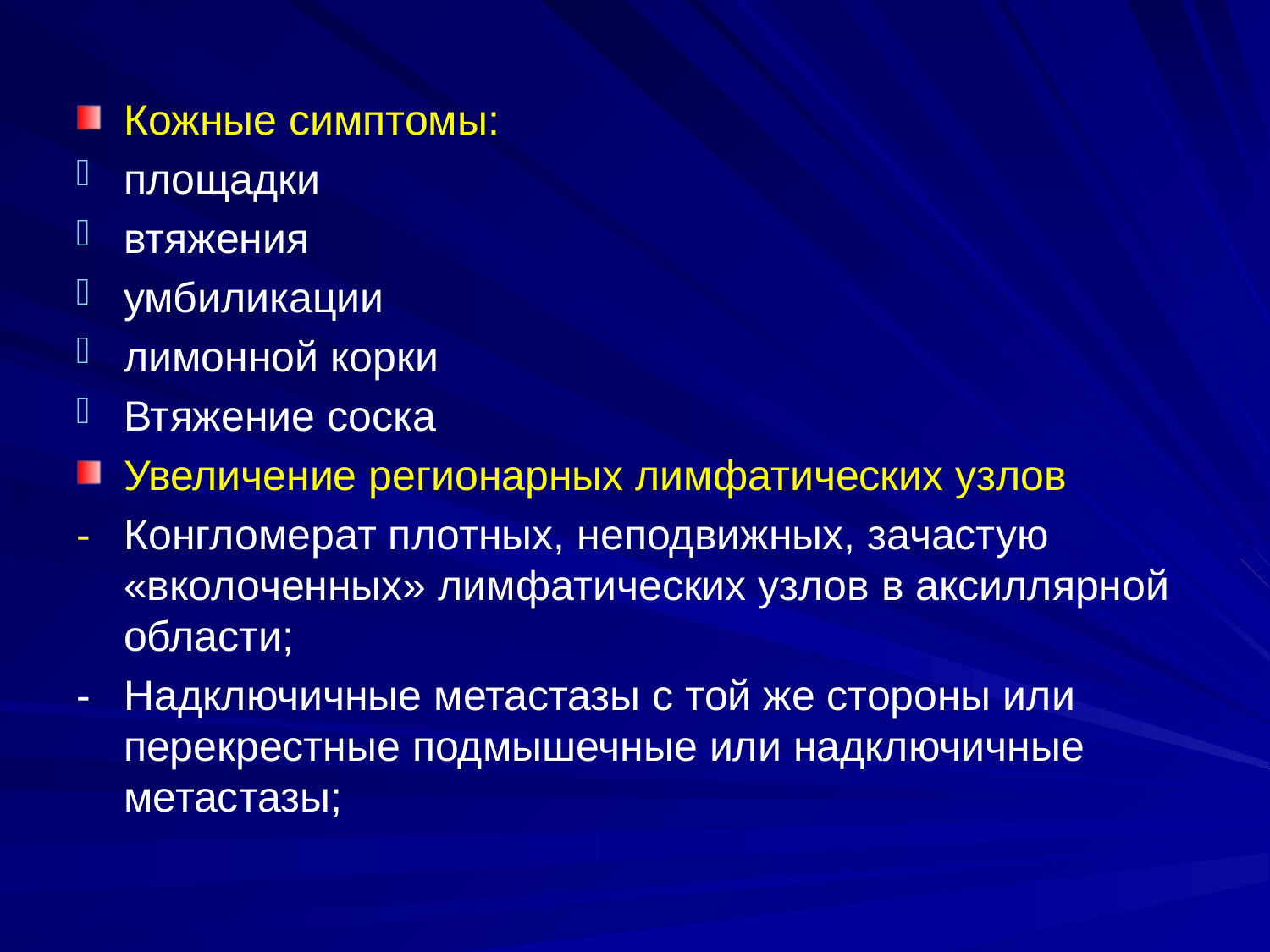

Кожные симптомы:
площадки
втяжения
умбиликации
лимонной корки
Втяжение соска
Увеличение регионарных лимфатических узлов
- 	Конгломерат плотных, неподвижных, зачастую «вколоченных» лимфатических узлов в аксиллярной области;
- 	Надключичные метастазы с той же стороны или перекрестные подмышечные или надключичные метастазы;